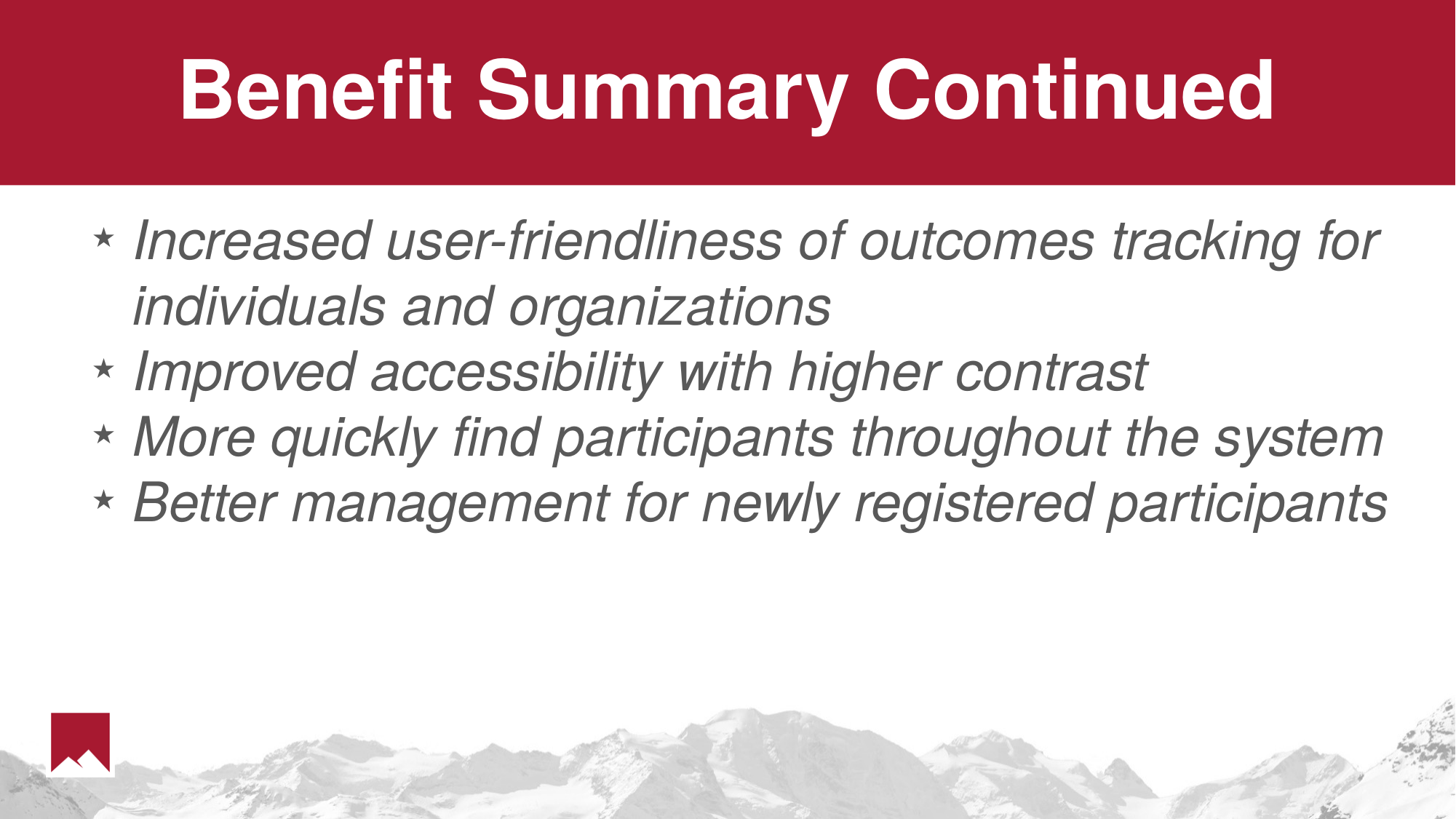

# Benefit Summary Continued
Increased user-friendliness of outcomes tracking for individuals and organizations
Improved accessibility with higher contrast
More quickly find participants throughout the system
Better management for newly registered participants